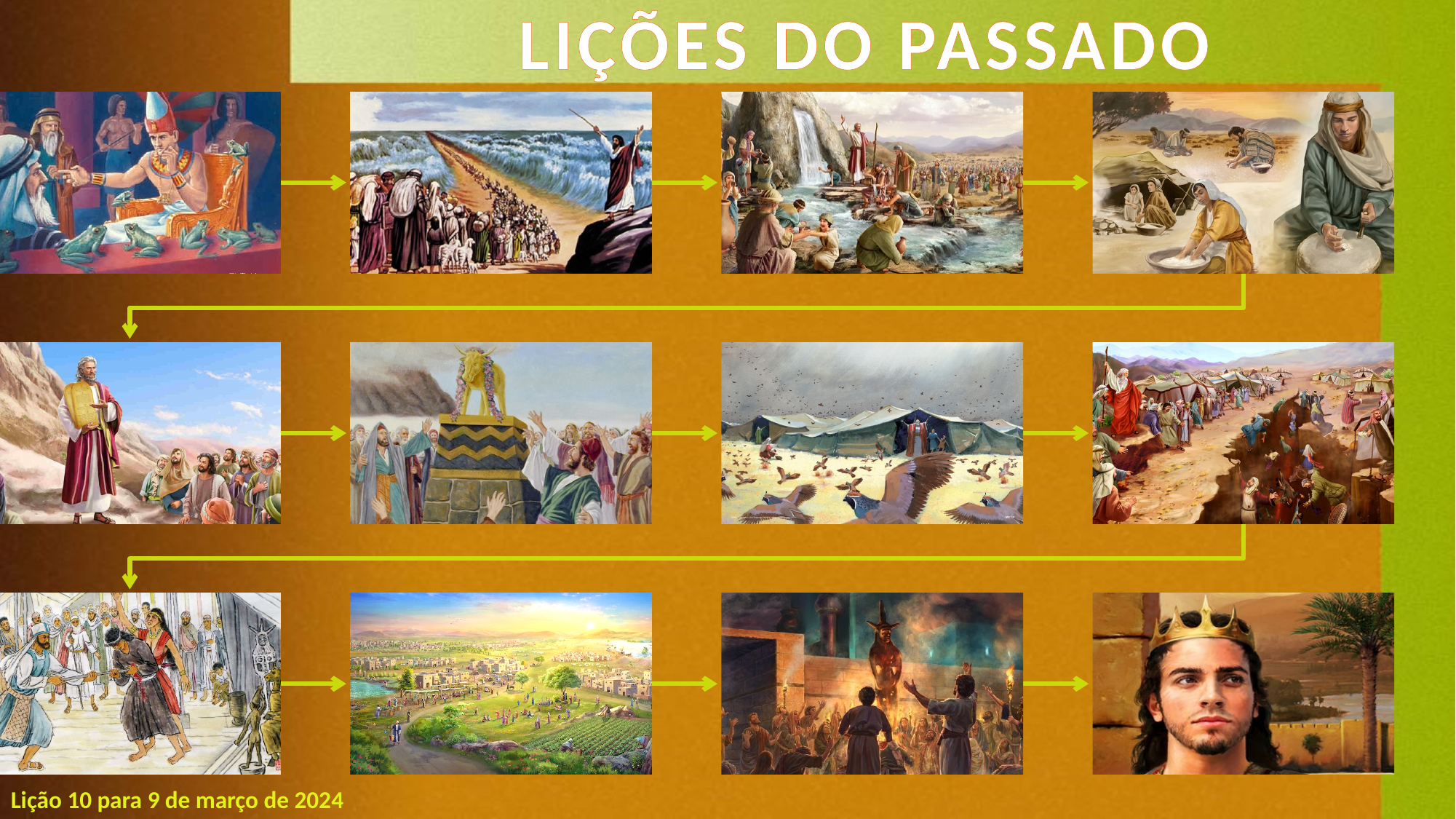

LIÇÕES DO PASSADO

Lição 10 para 9 de março de 2024